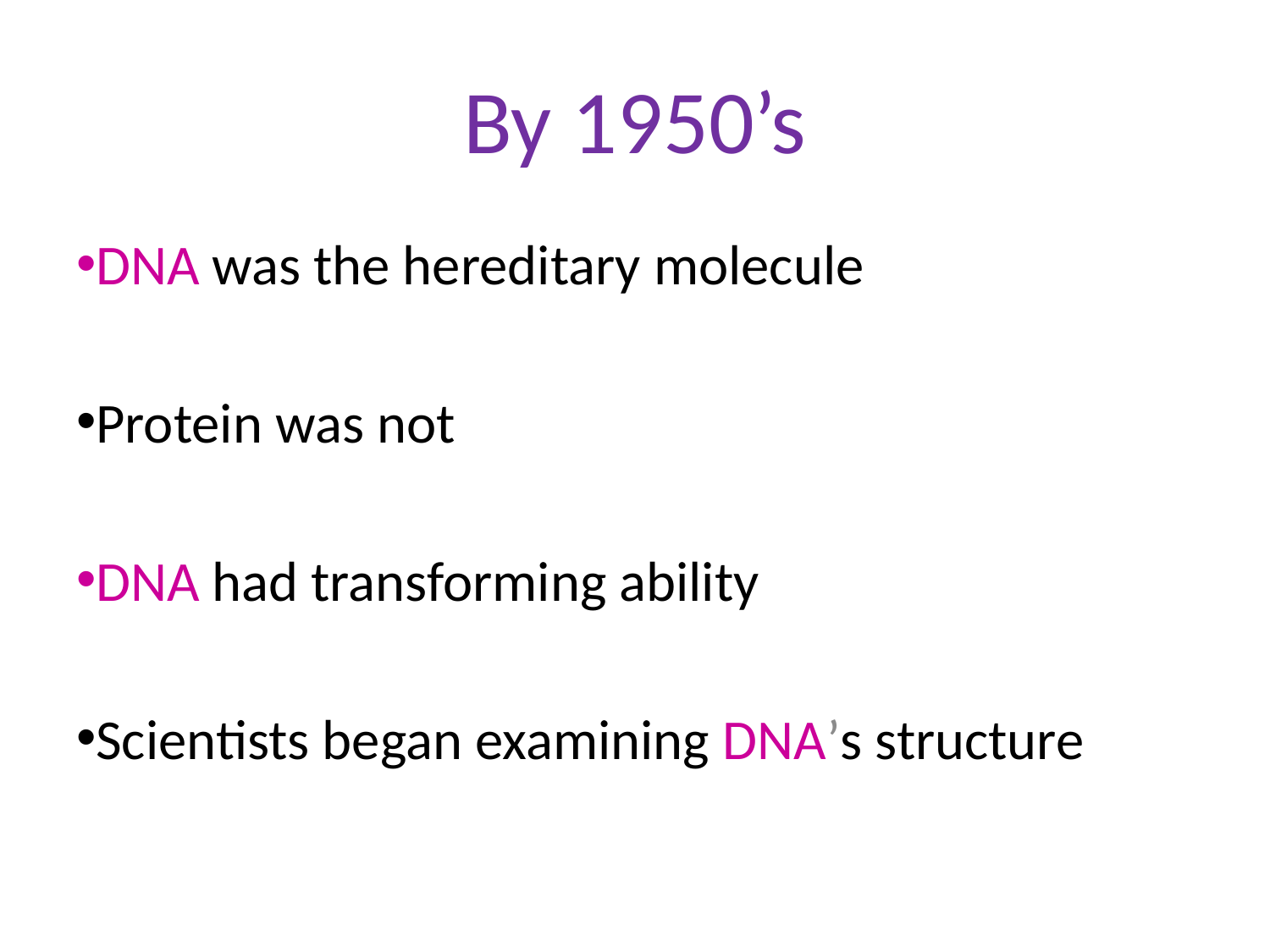

By 1950’s
DNA was the hereditary molecule

Protein was not

DNA had transforming ability

Scientists began examining DNA’s structure